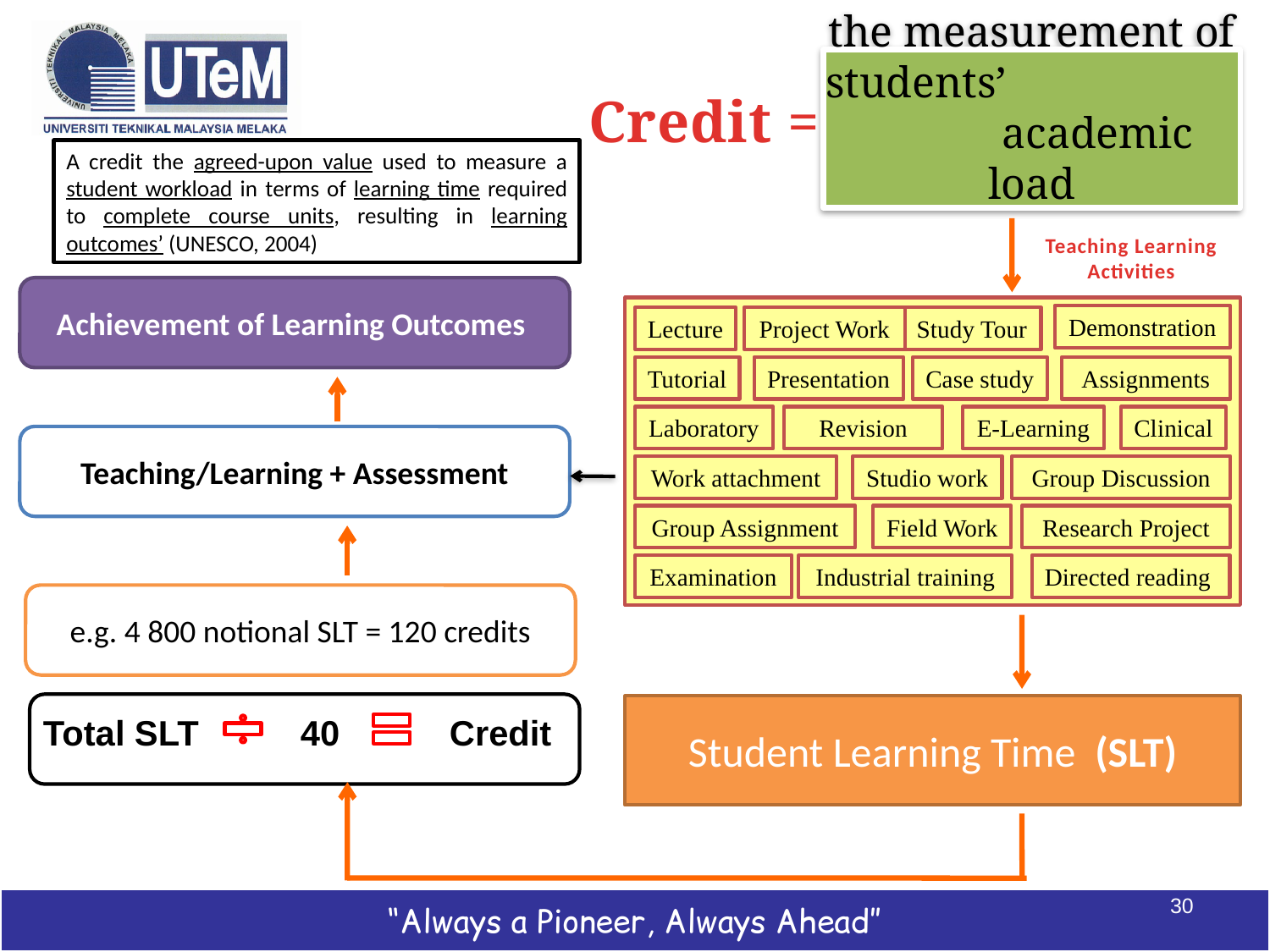

the measurement of students’                                   academic  load
# Credit =
A credit the agreed-upon value used to measure a student workload in terms of learning time required to complete course units, resulting in learning outcomes’ (UNESCO, 2004)

Teaching Learning
Activities
Achievement of Learning Outcomes

Demonstration
Lecture
Project Work
Study Tour
Tutorial
Presentation
Case study
Assignments
Laboratory
Revision
E-Learning
Clinical
Work attachment
Studio work
Group Discussion
Group Assignment
Field Work
Research Project
Examination
Industrial training
Directed reading

Teaching/Learning + Assessment

e.g. 4 800 notional SLT = 120 credits

Total SLT
40
Credit

Student Learning Time  (SLT)

30